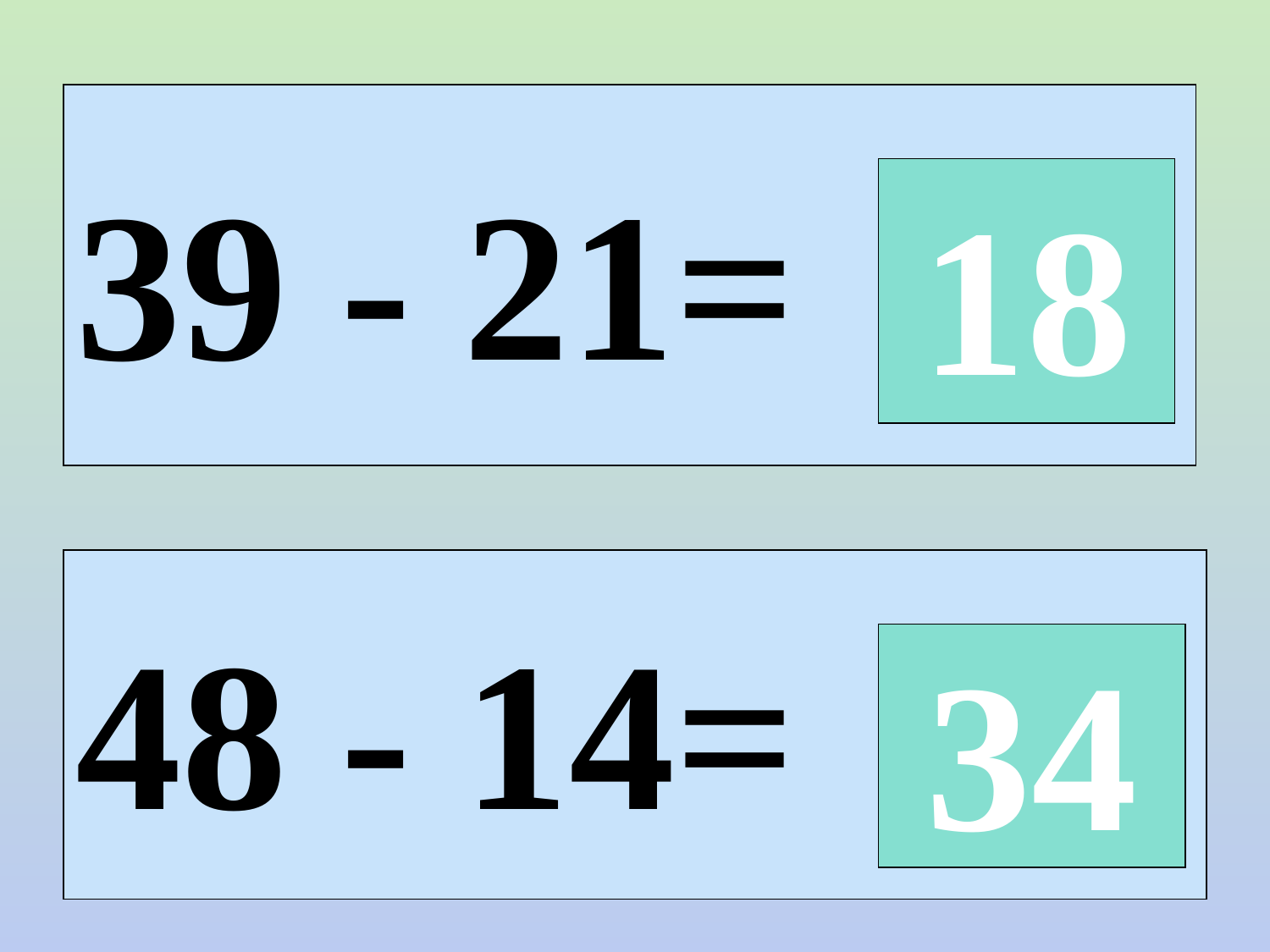

39 - 21=
18
48 - 14=
34